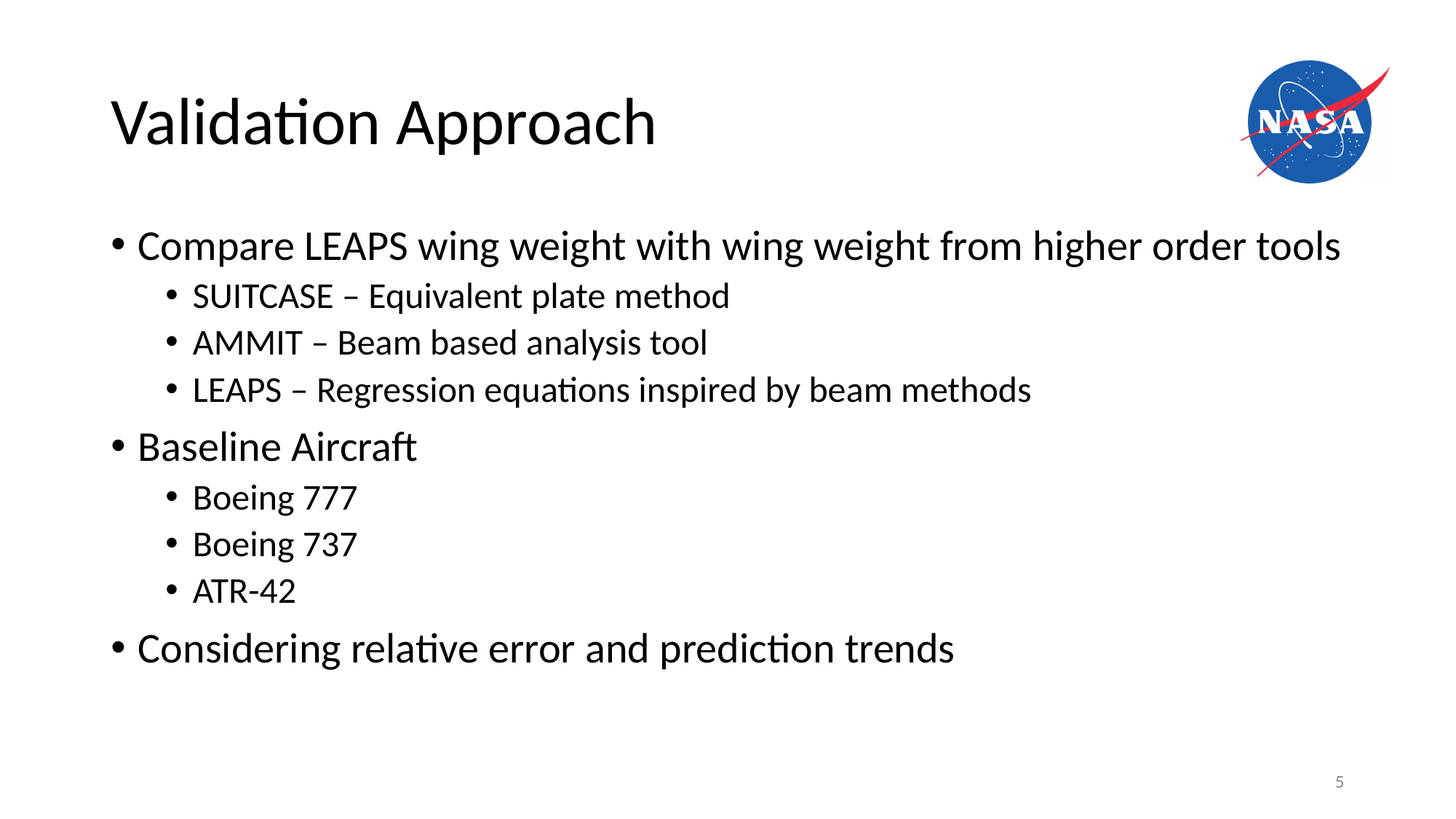

# Validation Approach
Compare LEAPS wing weight with wing weight from higher order tools
SUITCASE – Equivalent plate method
AMMIT – Beam based analysis tool
LEAPS – Regression equations inspired by beam methods
Baseline Aircraft
Boeing 777
Boeing 737
ATR-42
Considering relative error and prediction trends
5